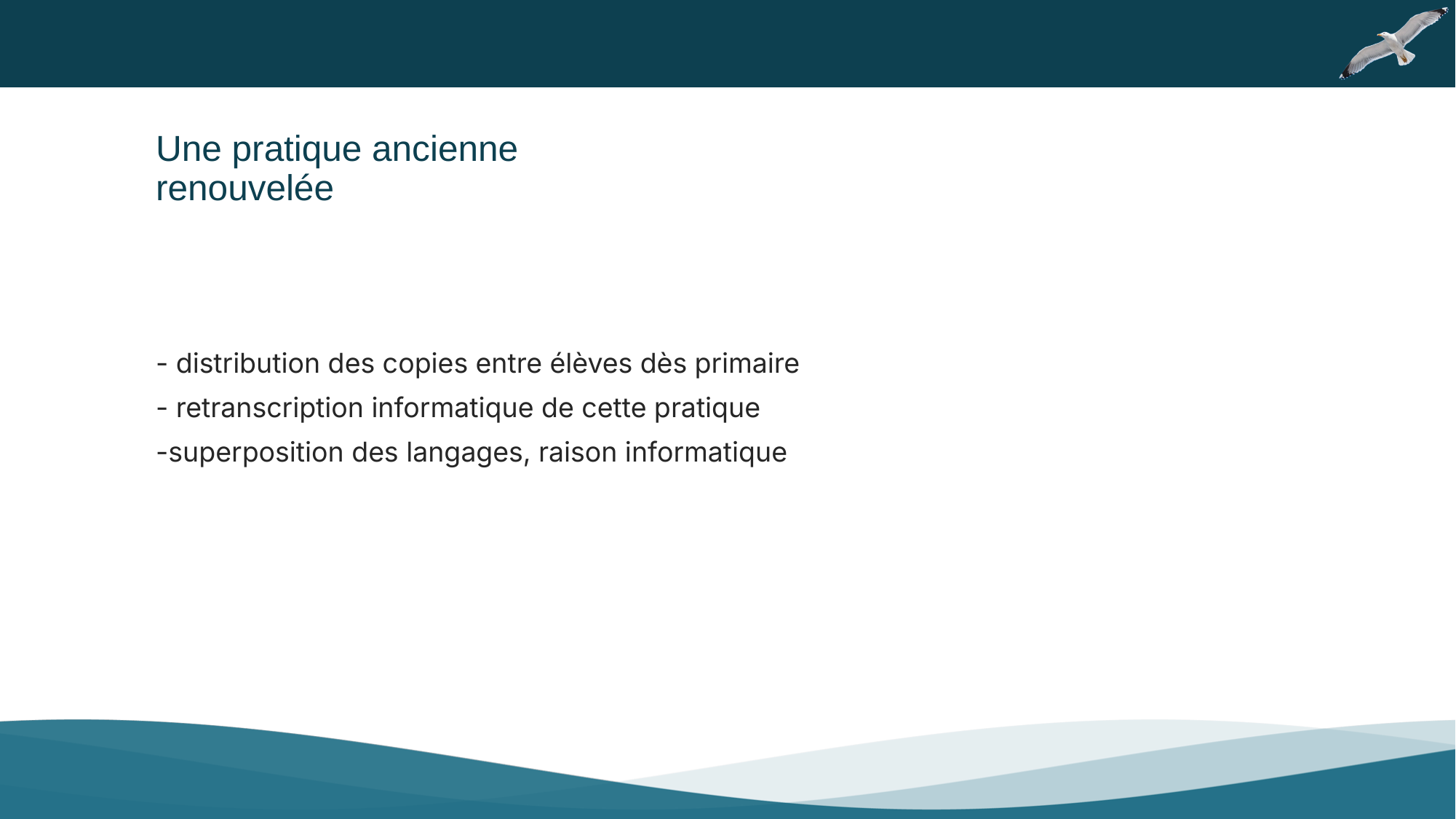

Une pratique ancienne  renouvelée
- distribution des copies entre élèves dès primaire
- retranscription informatique de cette pratique
-superposition des langages, raison informatique